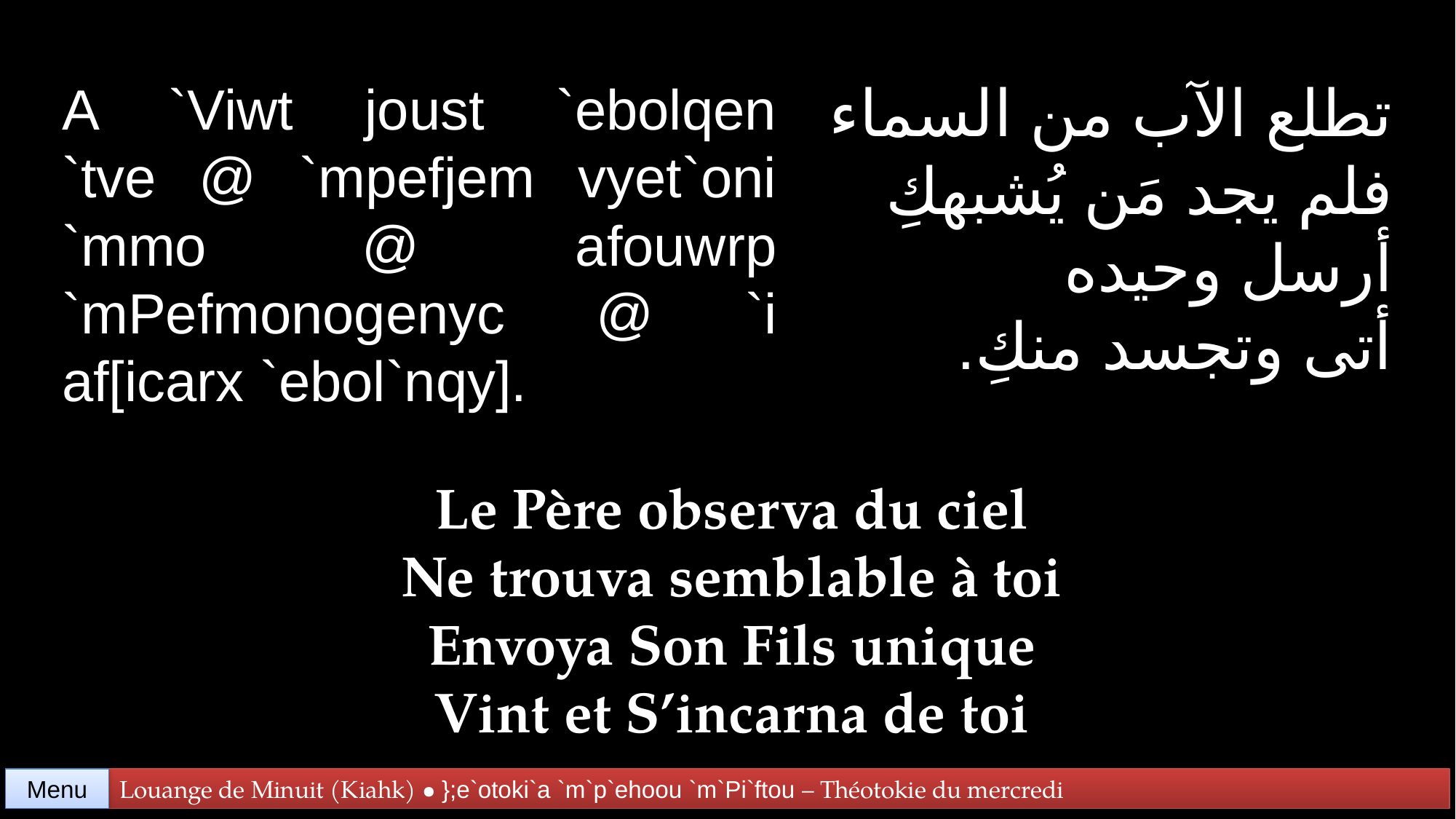

تطلع الآب من السماء
فلم يجد مَن يُشبهكِ
أرسل وحيده
أتى وتجسد منكِ.
A `Viwt joust `ebolqen
`tve @ `mpefjem vyet`oni `mmo @ afouwrp `mPefmonogenyc @ `i af[icarx `ebol`nqy].

Le Père observa du ciel
Ne trouva semblable à toi
Envoya Son Fils unique
Vint et S’incarna de toi
Menu
Louange de Minuit (Kiahk) • };e`otoki`a `m`p`ehoou `m`Pi`ftou – Théotokie du mercredi